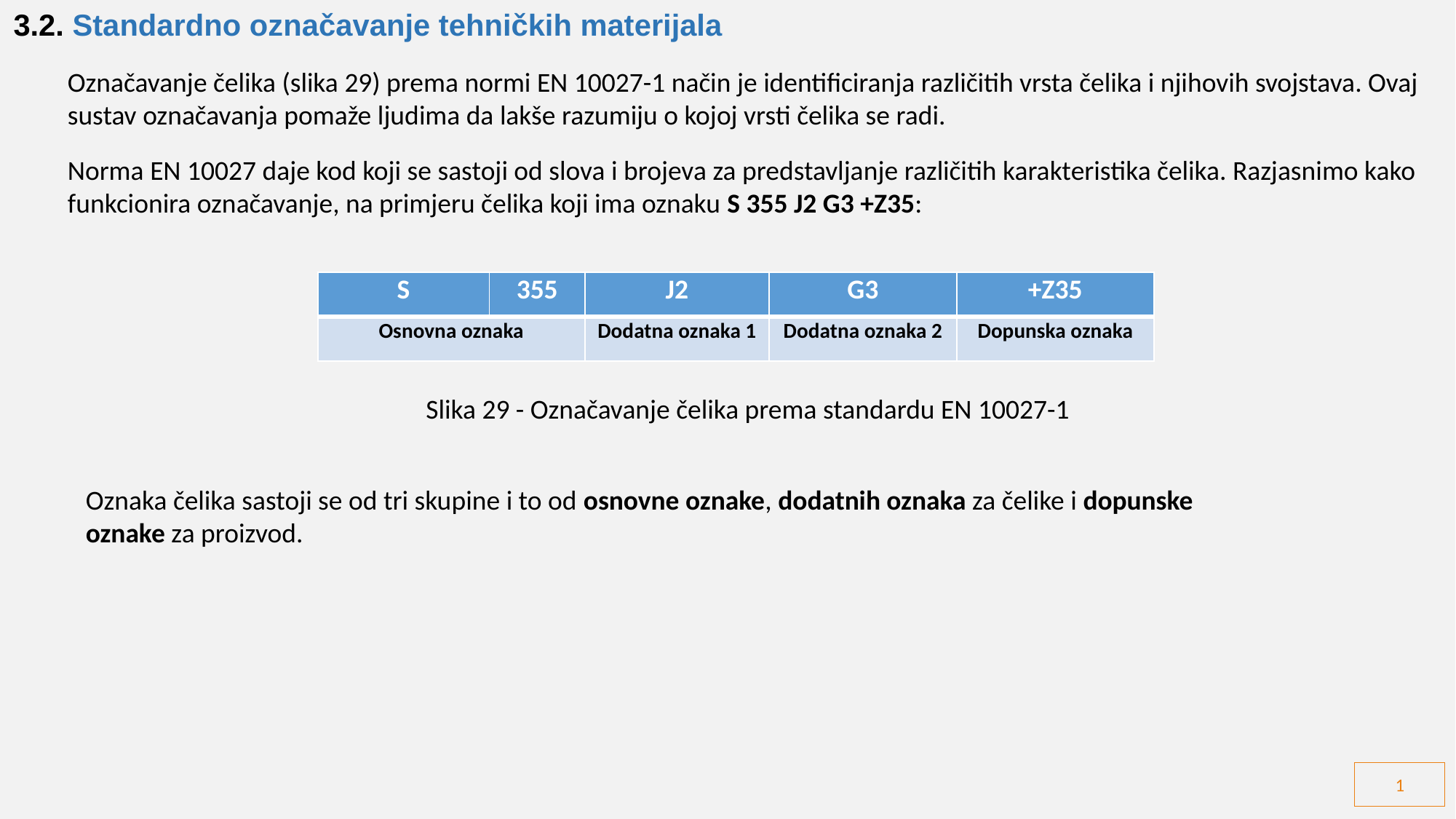

3.2. Standardno označavanje tehničkih materijala
Označavanje čelika (slika 29) prema normi EN 10027-1 način je identificiranja različitih vrsta čelika i njihovih svojstava. Ovaj sustav označavanja pomaže ljudima da lakše razumiju o kojoj vrsti čelika se radi.
Norma EN 10027 daje kod koji se sastoji od slova i brojeva za predstavljanje različitih karakteristika čelika. Razjasnimo kako funkcionira označavanje, na primjeru čelika koji ima oznaku S 355 J2 G3 +Z35:
| S | 355 | J2 | G3 | +Z35 |
| --- | --- | --- | --- | --- |
| Osnovna oznaka |  | Dodatna oznaka 1 | Dodatna oznaka 2 | Dopunska oznaka |
Slika 29 - Označavanje čelika prema standardu EN 10027-1
Oznaka čelika sastoji se od tri skupine i to od osnovne oznake, dodatnih oznaka za čelike i dopunske
oznake za proizvod.
1